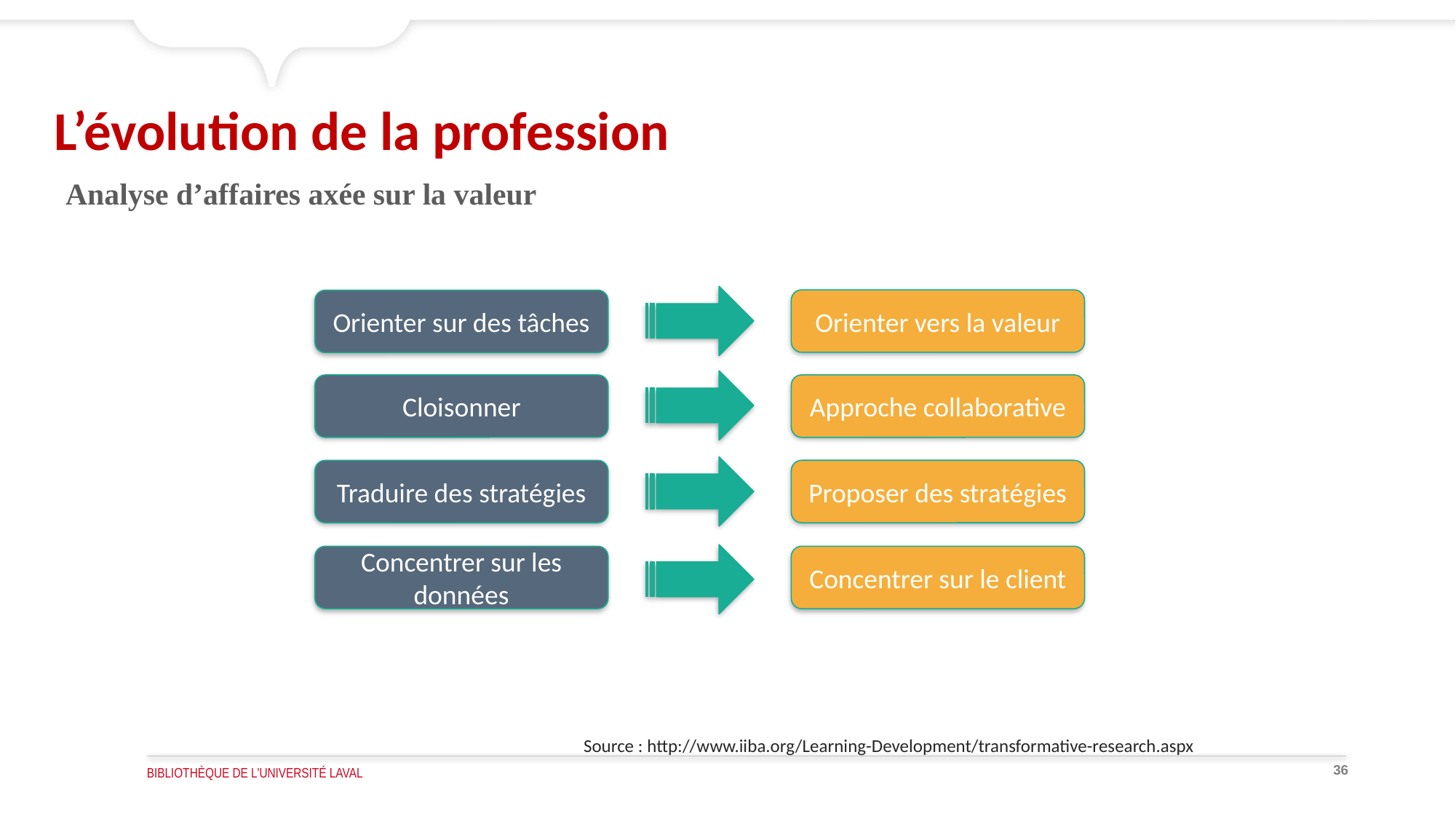

# L’évolution de la profession
Analyse d’affaires axée sur la valeur

Orienter vers la valeur
Orienter sur des tâches

Cloisonner
Approche collaborative

Proposer des stratégies
Traduire des stratégies

Concentrer sur les données
Concentrer sur le client
Source : http://www.iiba.org/Learning-Development/transformative-research.aspx